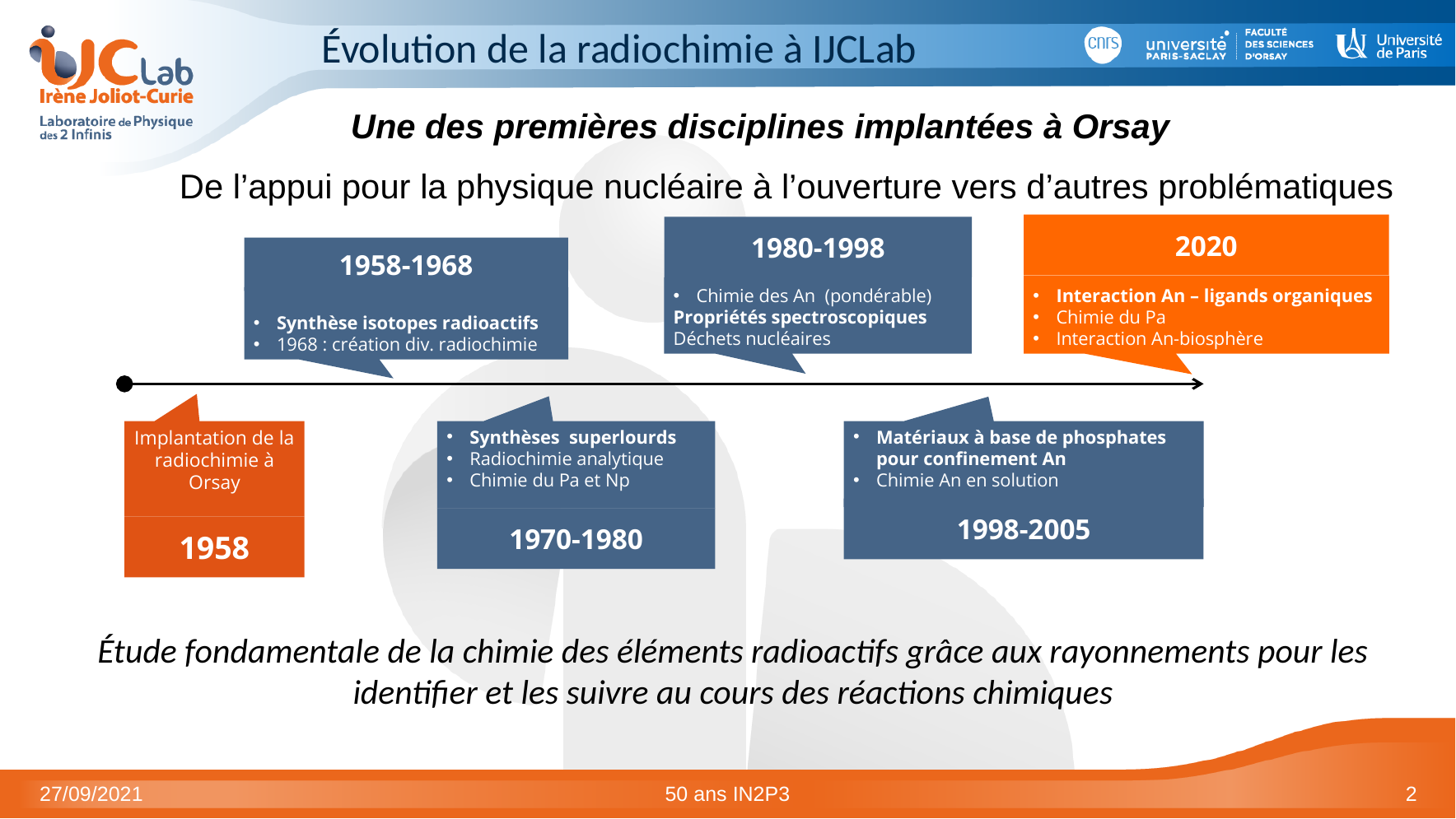

# Évolution de la radiochimie à IJCLab
Une des premières disciplines implantées à Orsay
De l’appui pour la physique nucléaire à l’ouverture vers d’autres problématiques
2020
1980-1998
1958-1968
Interaction An – ligands organiques
Chimie du Pa
Interaction An-biosphère
Chimie des An  (pondérable)
Propriétés spectroscopiques
Déchets nucléaires
Synthèse isotopes radioactifs
1968 : création div. radiochimie
Implantation de la radiochimie à Orsay
Synthèses  superlourds
Radiochimie analytique
Chimie du Pa et Np
Matériaux à base de phosphates pour confinement An
Chimie An en solution
1998-2005
1970-1980
1958
Étude fondamentale de la chimie des éléments radioactifs grâce aux rayonnements pour les identifier et les suivre au cours des réactions chimiques
27/09/2021
50 ans IN2P3
2